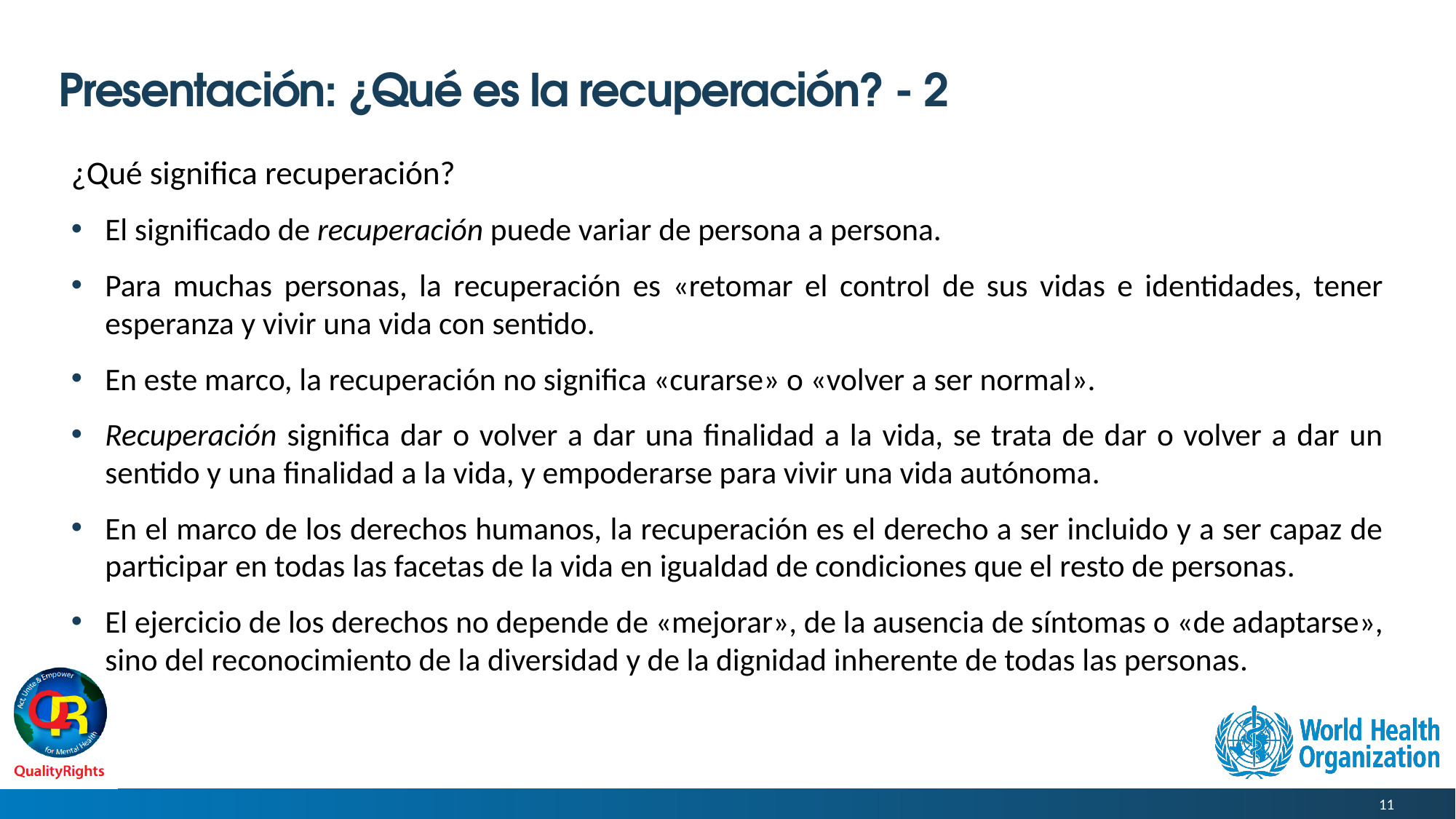

# Presentación: ¿Qué es la recuperación? - 2
¿Qué significa recuperación?
El significado de recuperación puede variar de persona a persona.
Para muchas personas, la recuperación es «retomar el control de sus vidas e identidades, tener esperanza y vivir una vida con sentido.
En este marco, la recuperación no significa «curarse» o «volver a ser normal».
Recuperación significa dar o volver a dar una finalidad a la vida, se trata de dar o volver a dar un sentido y una finalidad a la vida, y empoderarse para vivir una vida autónoma.
En el marco de los derechos humanos, la recuperación es el derecho a ser incluido y a ser capaz de participar en todas las facetas de la vida en igualdad de condiciones que el resto de personas.
El ejercicio de los derechos no depende de «mejorar», de la ausencia de síntomas o «de adaptarse», sino del reconocimiento de la diversidad y de la dignidad inherente de todas las personas.